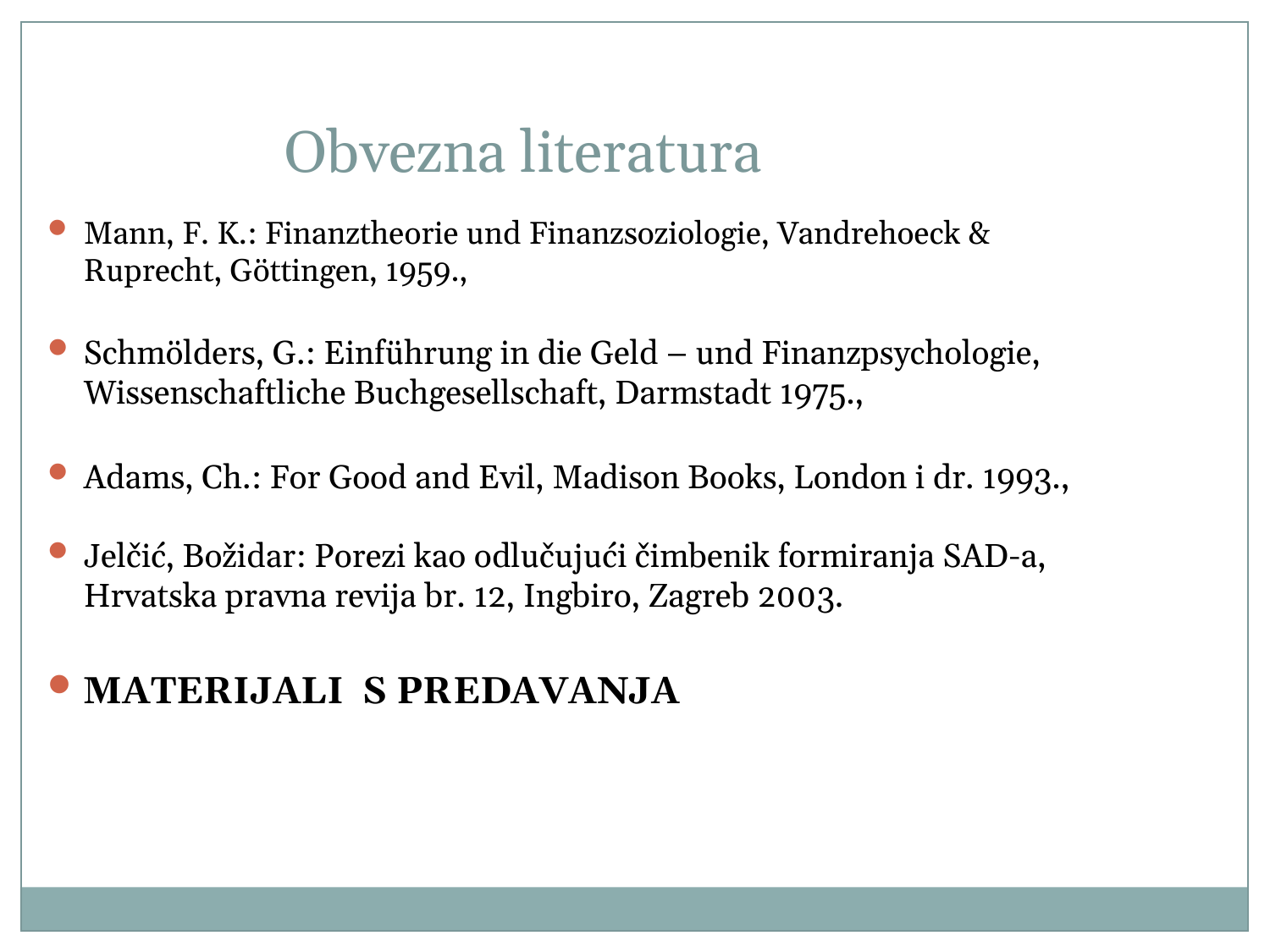

Obvezna literatura
Mann, F. K.: Finanztheorie und Finanzsoziologie, Vandrehoeck & Ruprecht, Göttingen, 1959.,

Schmölders, G.: Einführung in die Geld – und Finanzpsychologie, Wissenschaftliche Buchgesellschaft, Darmstadt 1975.,

Adams, Ch.: For Good and Evil, Madison Books, London i dr. 1993.,

Jelčić, Božidar: Porezi kao odlučujući čimbenik formiranja SAD-a, Hrvatska pravna revija br. 12, Ingbiro, Zagreb 2003.

MATERIJALI  S PREDAVANJA